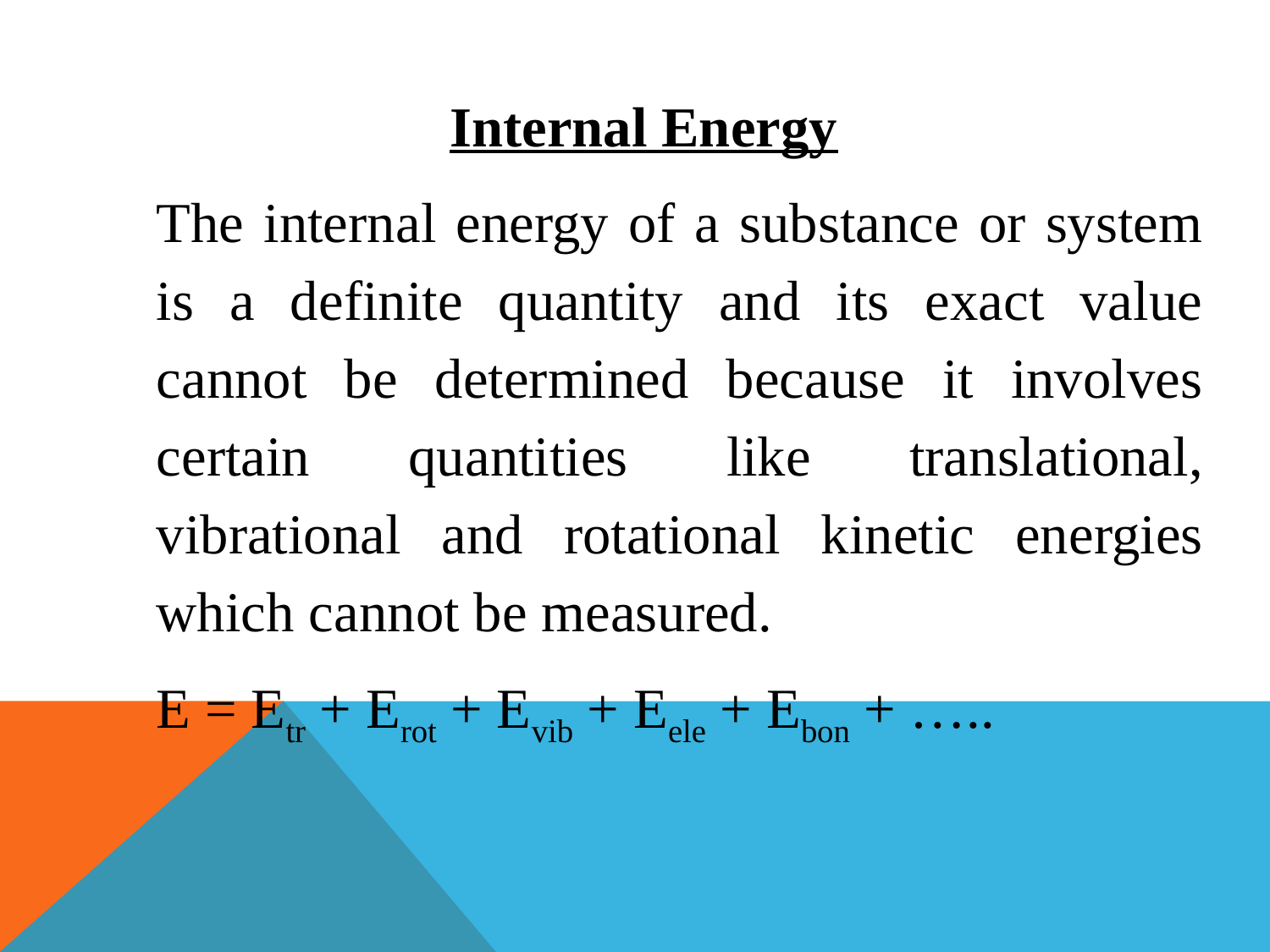

Internal Energy
The internal energy of a substance or system is a definite quantity and its exact value cannot be determined because it involves certain quantities like translational, vibrational and rotational kinetic energies which cannot be measured.
E = Etr + Erot + Evib + Eele + Ebon + …..